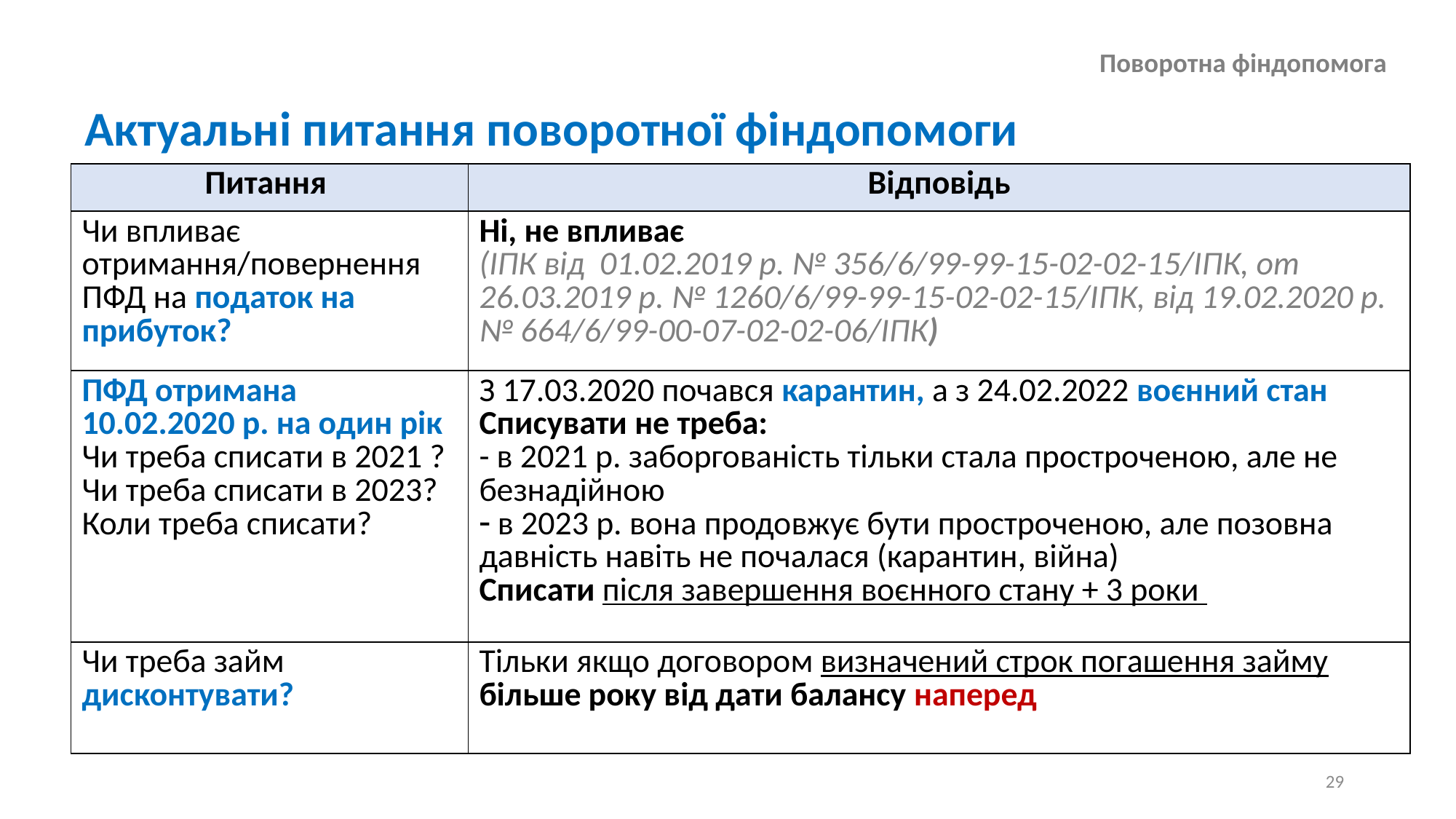

# Поворотна фіндопомога
Актуальні питання поворотної фіндопомоги
| Питання | Відповідь |
| --- | --- |
| Чи впливає отримання/повернення ПФД на податок на прибуток? | Ні, не впливає (ІПК від 01.02.2019 р. № 356/6/99-99-15-02-02-15/ІПК, от 26.03.2019 р. № 1260/6/99-99-15-02-02-15/ІПК, від 19.02.2020 р. № 664/6/99-00-07-02-02-06/ІПК) |
| ПФД отримана 10.02.2020 р. на один рік Чи треба списати в 2021 ? Чи треба списати в 2023? Коли треба списати? | З 17.03.2020 почався карантин, а з 24.02.2022 воєнний стан Списувати не треба: - в 2021 р. заборгованість тільки стала простроченою, але не безнадійною в 2023 р. вона продовжує бути простроченою, але позовна давність навіть не почалася (карантин, війна) Списати після завершення воєнного стану + 3 роки |
| Чи треба займ дисконтувати? | Тільки якщо договором визначений строк погашення займу більше року від дати балансу наперед |
 29